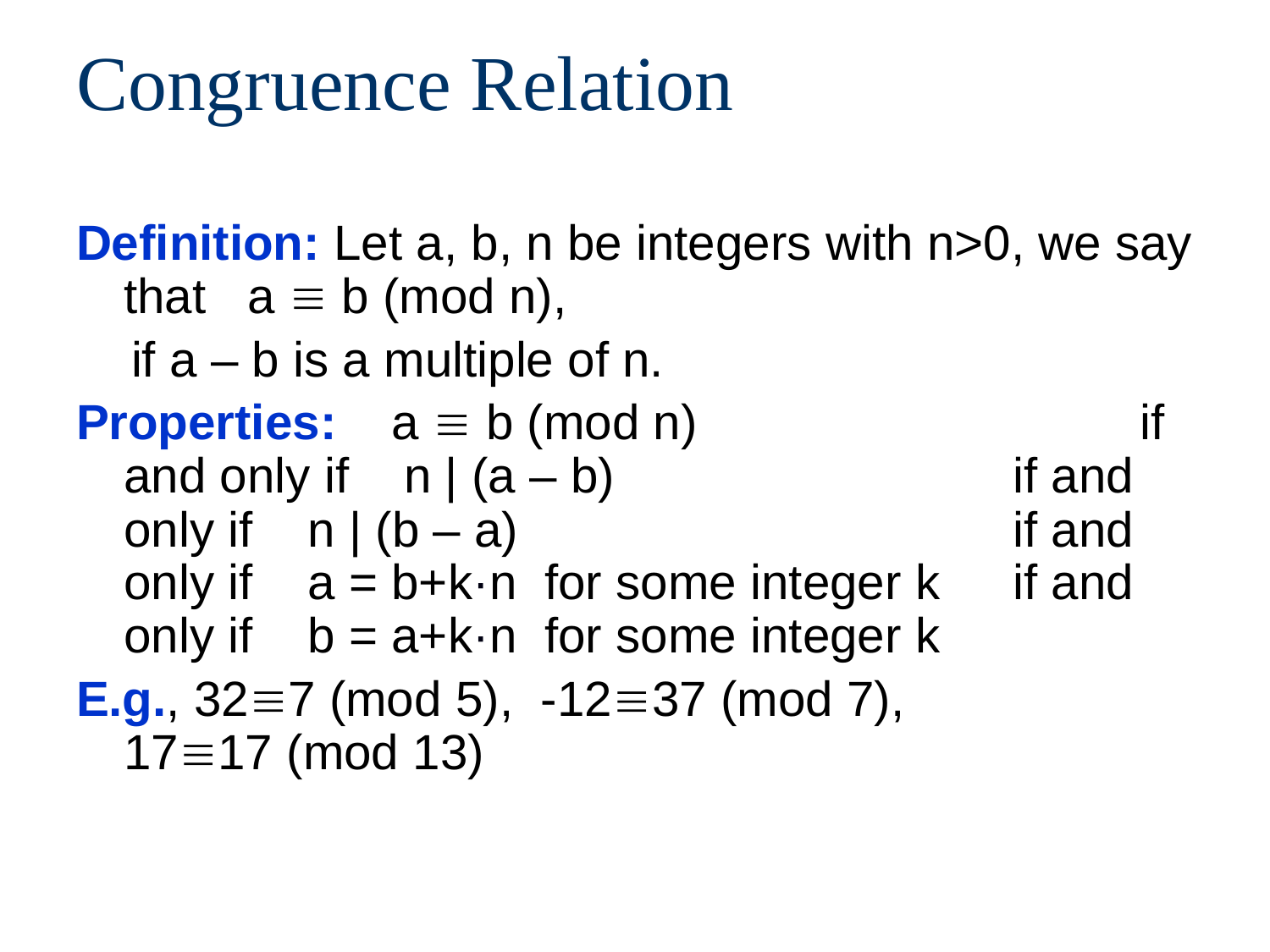

# Congruence Relation
Definition: Let a, b, n be integers with n>0, we say that   a ≡ b (mod n),
    if a – b is a multiple of n.
Properties:    a ≡ b (mod n)  				if and only if    n | (a – b)				if and only if    n | (b – a)				if and only if    a = b+k·n  for some integer k	if and only if    b = a+k·n  for some integer k
E.g., 32≡7 (mod 5),  -12≡37 (mod 7),  		17≡17 (mod 13)